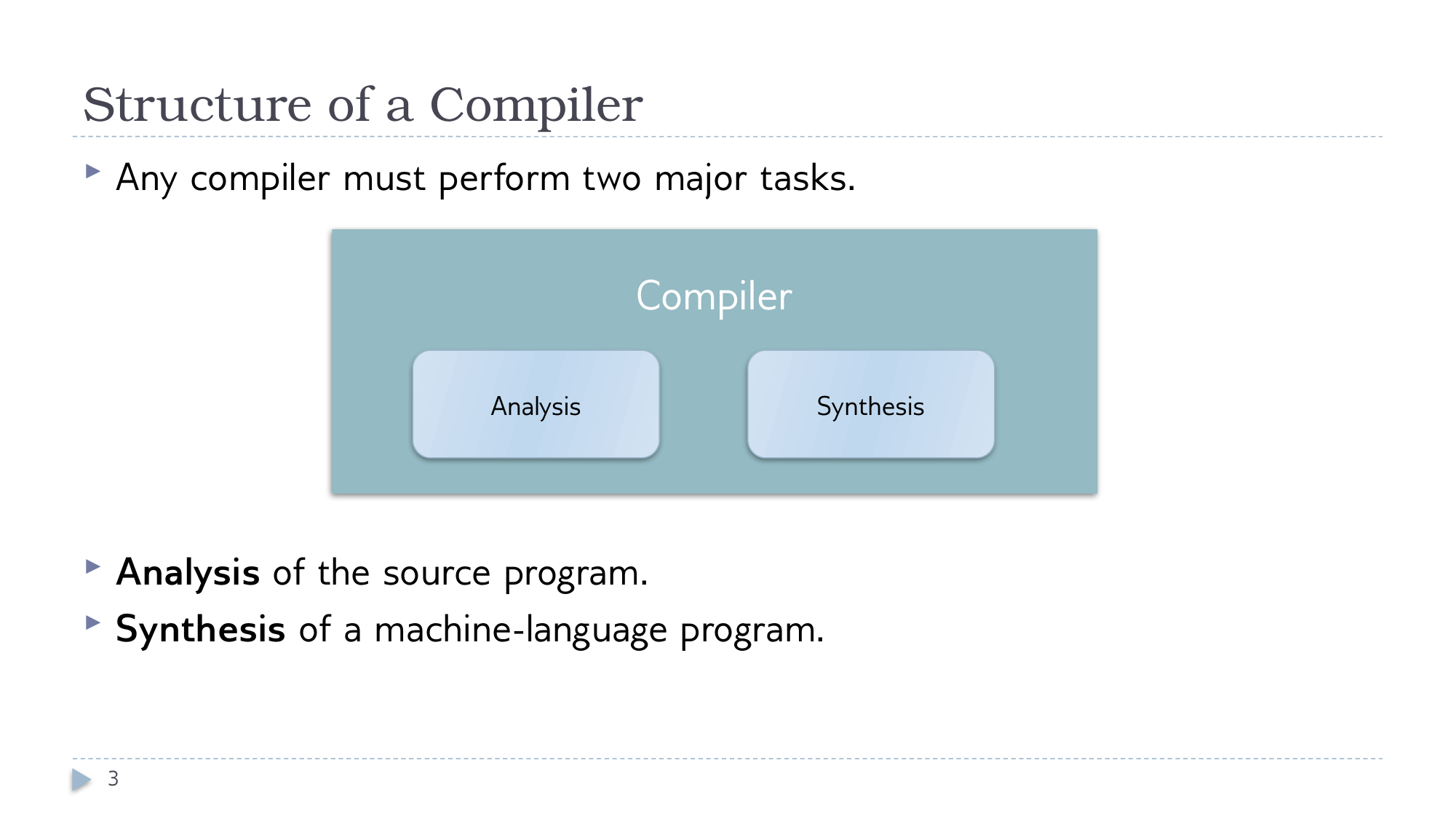

# Structure of a Compiler
Any compiler must perform two major tasks.

Analysis of the source program.
Synthesis of a machine-language program.
Compiler
Analysis
Synthesis
3